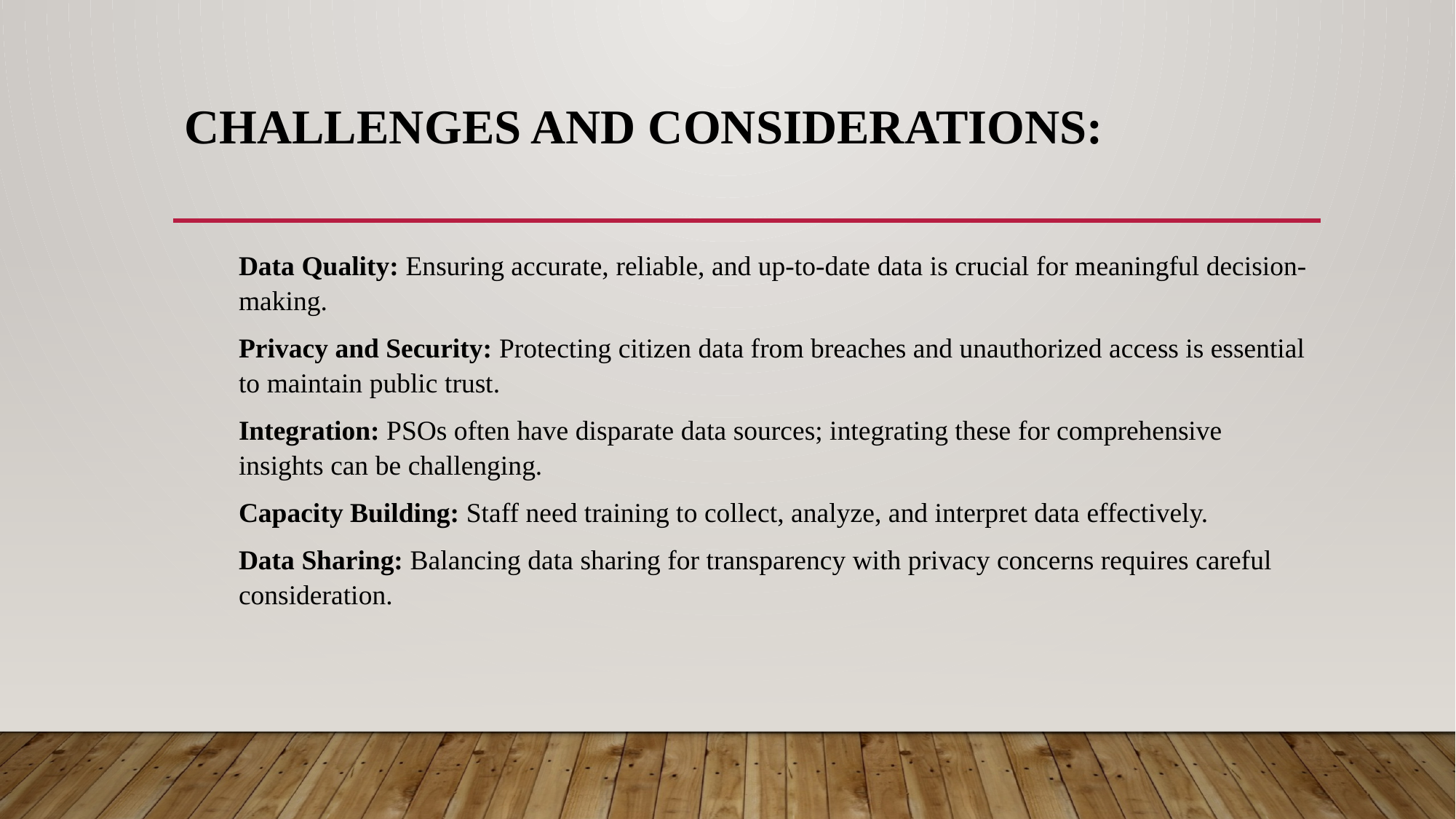

# Challenges and Considerations:
Data Quality: Ensuring accurate, reliable, and up-to-date data is crucial for meaningful decision-making.
Privacy and Security: Protecting citizen data from breaches and unauthorized access is essential to maintain public trust.
Integration: PSOs often have disparate data sources; integrating these for comprehensive insights can be challenging.
Capacity Building: Staff need training to collect, analyze, and interpret data effectively.
Data Sharing: Balancing data sharing for transparency with privacy concerns requires careful consideration.